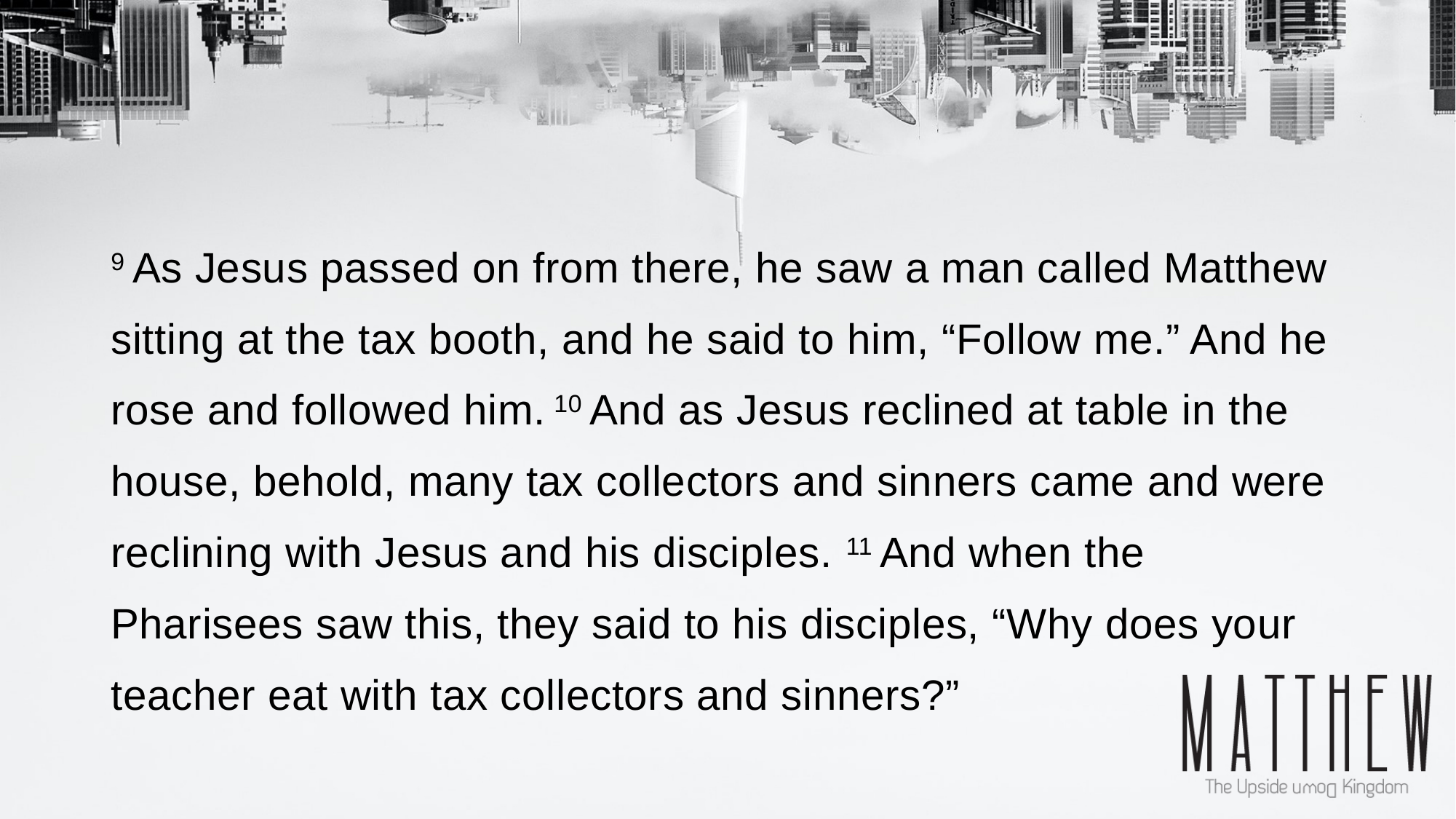

9 As Jesus passed on from there, he saw a man called Matthew sitting at the tax booth, and he said to him, “Follow me.” And he rose and followed him. 10 And as Jesus reclined at table in the house, behold, many tax collectors and sinners came and were reclining with Jesus and his disciples. 11 And when the Pharisees saw this, they said to his disciples, “Why does your teacher eat with tax collectors and sinners?”